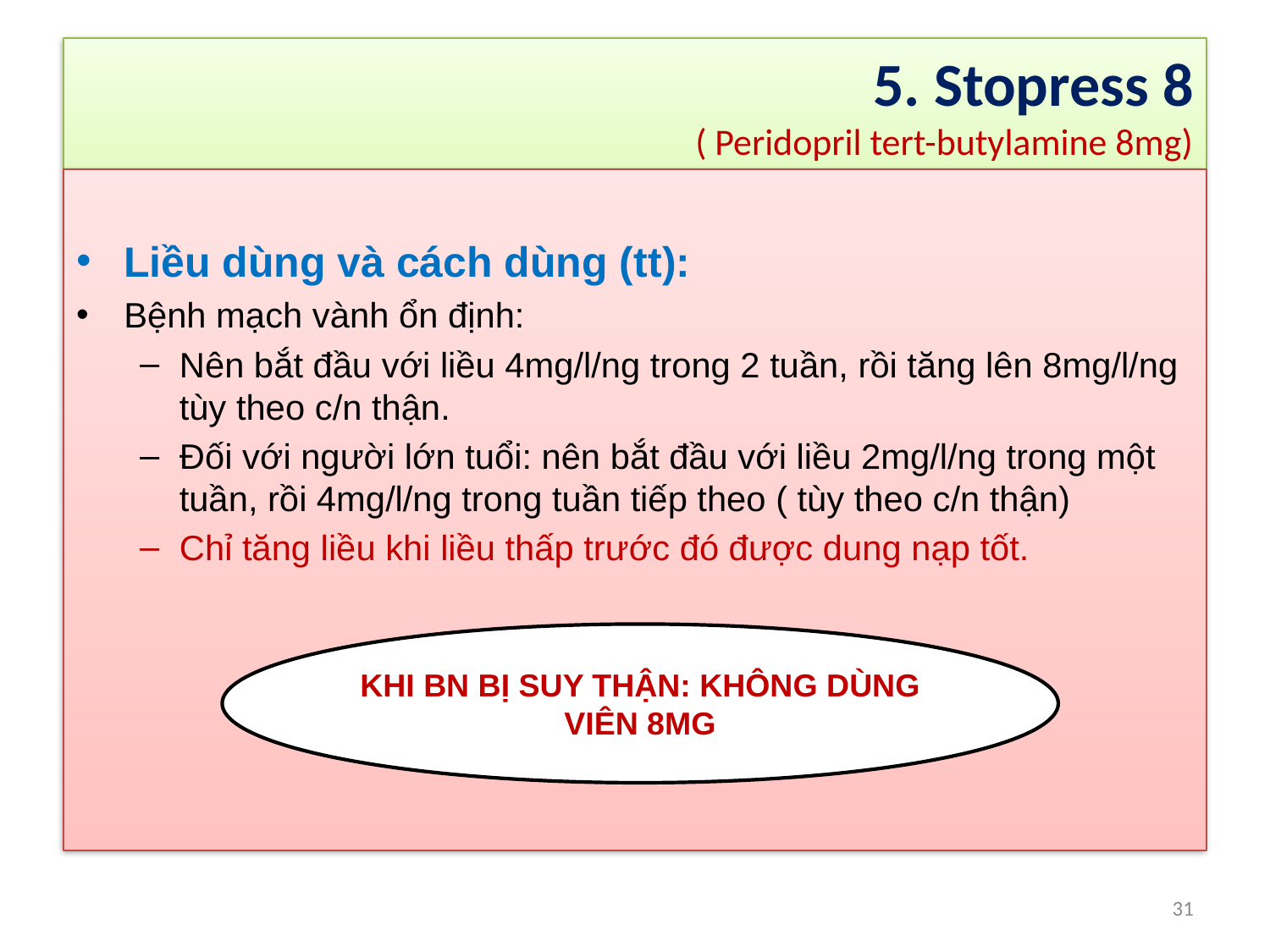

# 5. Stopress 8 ( Peridopril tert-butylamine 8mg)

Liều dùng và cách dùng (tt):
Bệnh mạch vành ổn định:
Nên bắt đầu với liều 4mg/l/ng trong 2 tuần, rồi tăng lên 8mg/l/ng tùy theo c/n thận.
Đối với người lớn tuổi: nên bắt đầu với liều 2mg/l/ng trong một tuần, rồi 4mg/l/ng trong tuần tiếp theo ( tùy theo c/n thận)
Chỉ tăng liều khi liều thấp trước đó được dung nạp tốt.

Khi bn bị suy thận: không dùng viên 8mg
31